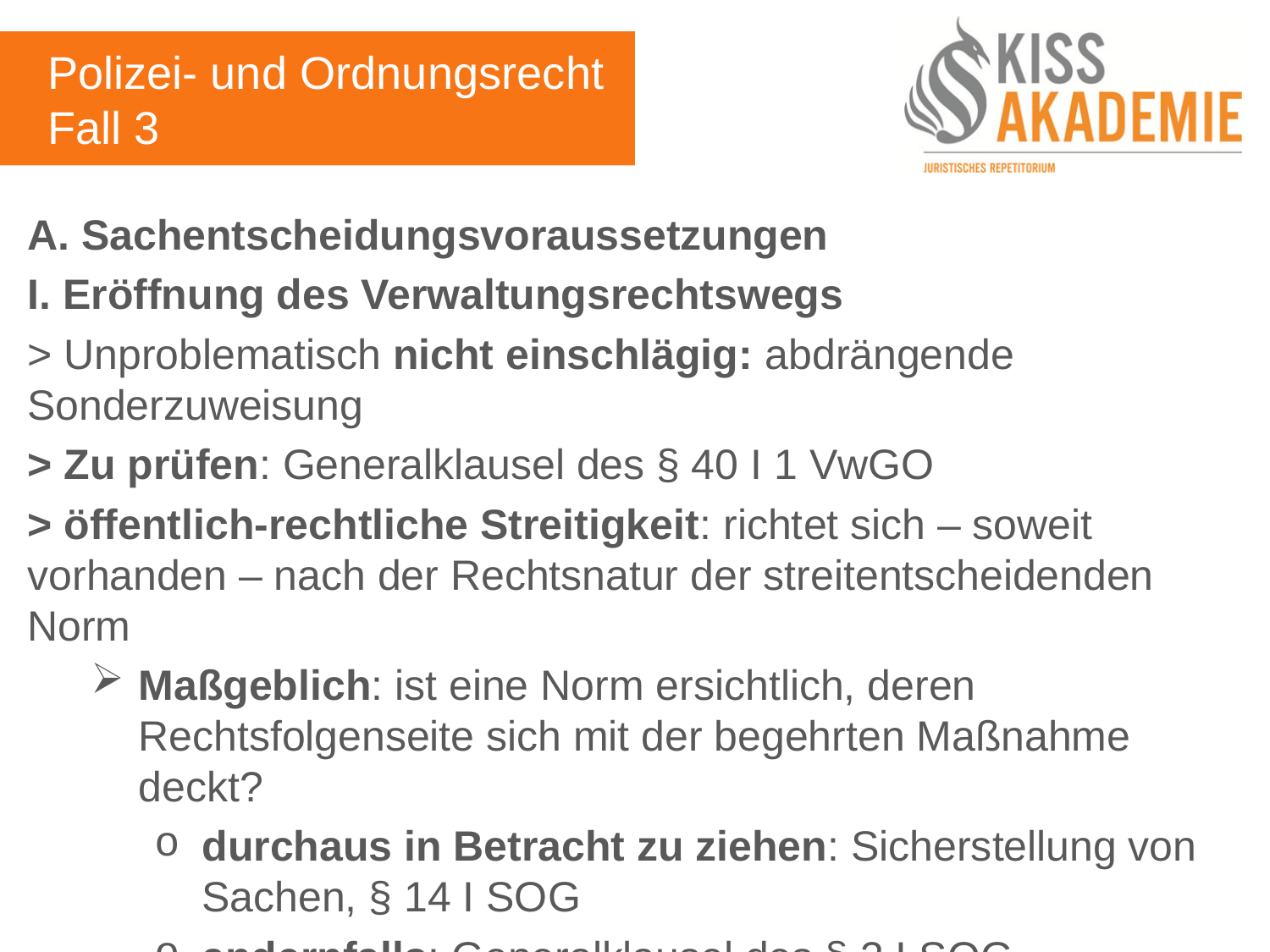

Polizei- und Ordnungsrecht
Fall 3
A. Sachentscheidungsvoraussetzungen
I. Eröffnung des Verwaltungsrechtswegs
> Unproblematisch nicht einschlägig: abdrängende Sonderzuweisung
> Zu prüfen: Generalklausel des § 40 I 1 VwGO
> öffentlich-rechtliche Streitigkeit: richtet sich – soweit vorhanden – nach der Rechtsnatur der streitentscheidenden Norm
Maßgeblich: ist eine Norm ersichtlich, deren Rechtsfolgenseite sich mit der begehrten Maßnahme deckt?
durchaus in Betracht zu ziehen: Sicherstellung von Sachen, § 14 I SOG
andernfalls: Generalklausel des § 3 I SOG
im Hinblick auf beide Normen zu bejahen: öffentlich-rechtliche Natur